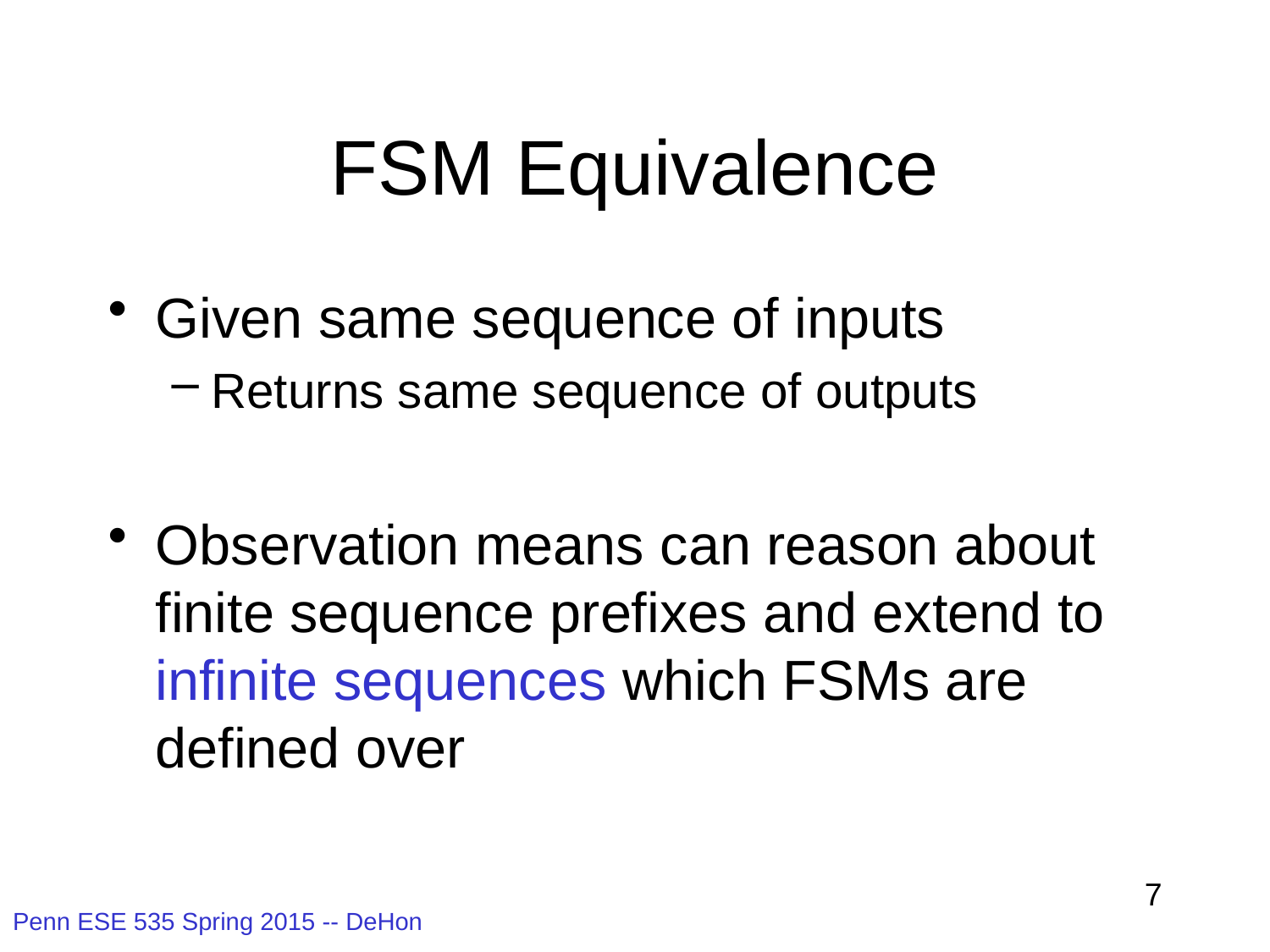

# FSM Equivalence
Given same sequence of inputs
Returns same sequence of outputs

Observation means can reason about finite sequence prefixes and extend to infinite sequences which FSMs are defined over
7
Penn ESE 535 Spring 2015 -- DeHon